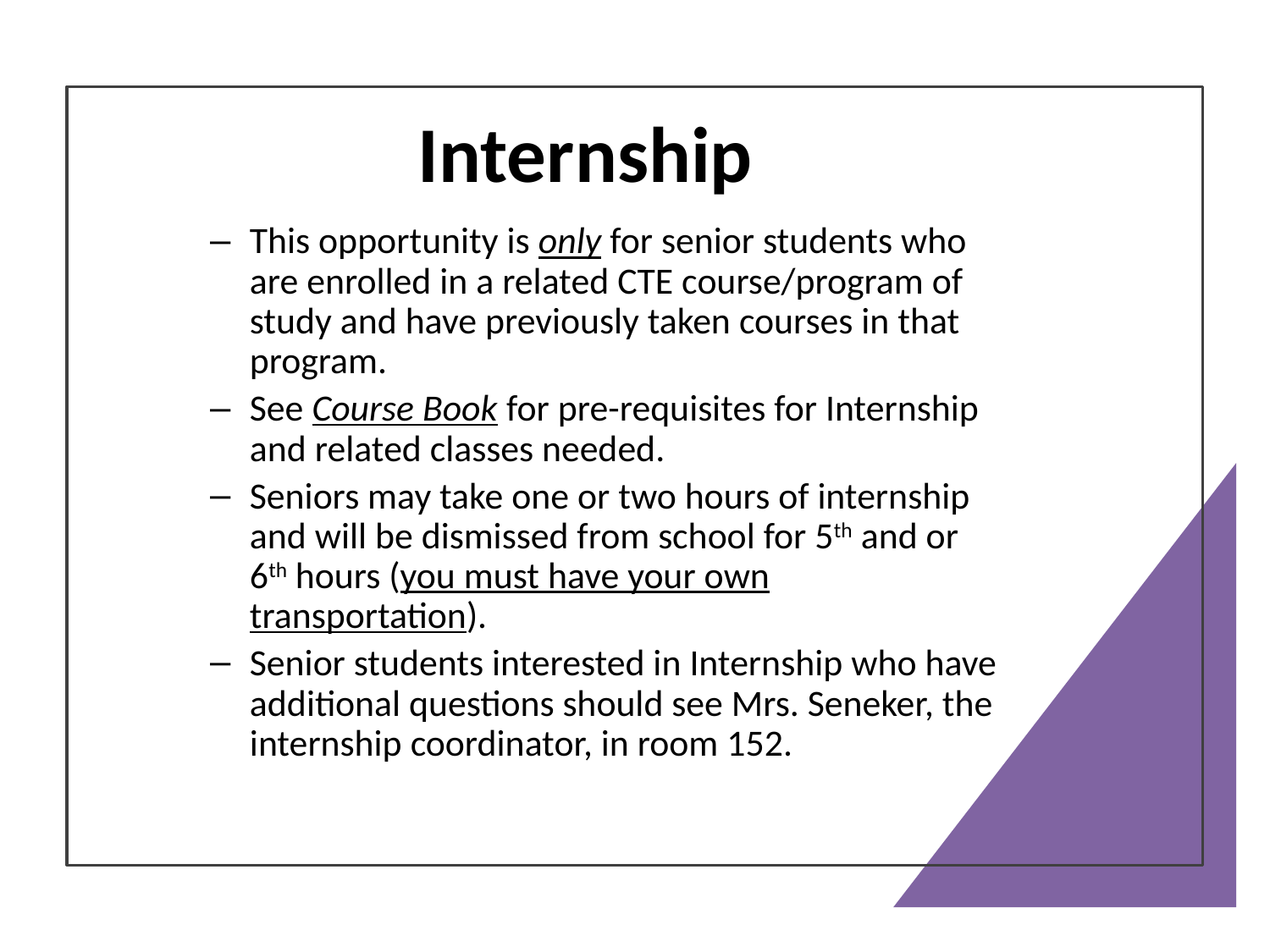

# Internship
This opportunity is only for senior students who are enrolled in a related CTE course/program of study and have previously taken courses in that program.
See Course Book for pre-requisites for Internship and related classes needed.
Seniors may take one or two hours of internship and will be dismissed from school for 5th and or 6th hours (you must have your own transportation).
Senior students interested in Internship who have additional questions should see Mrs. Seneker, the internship coordinator, in room 152.